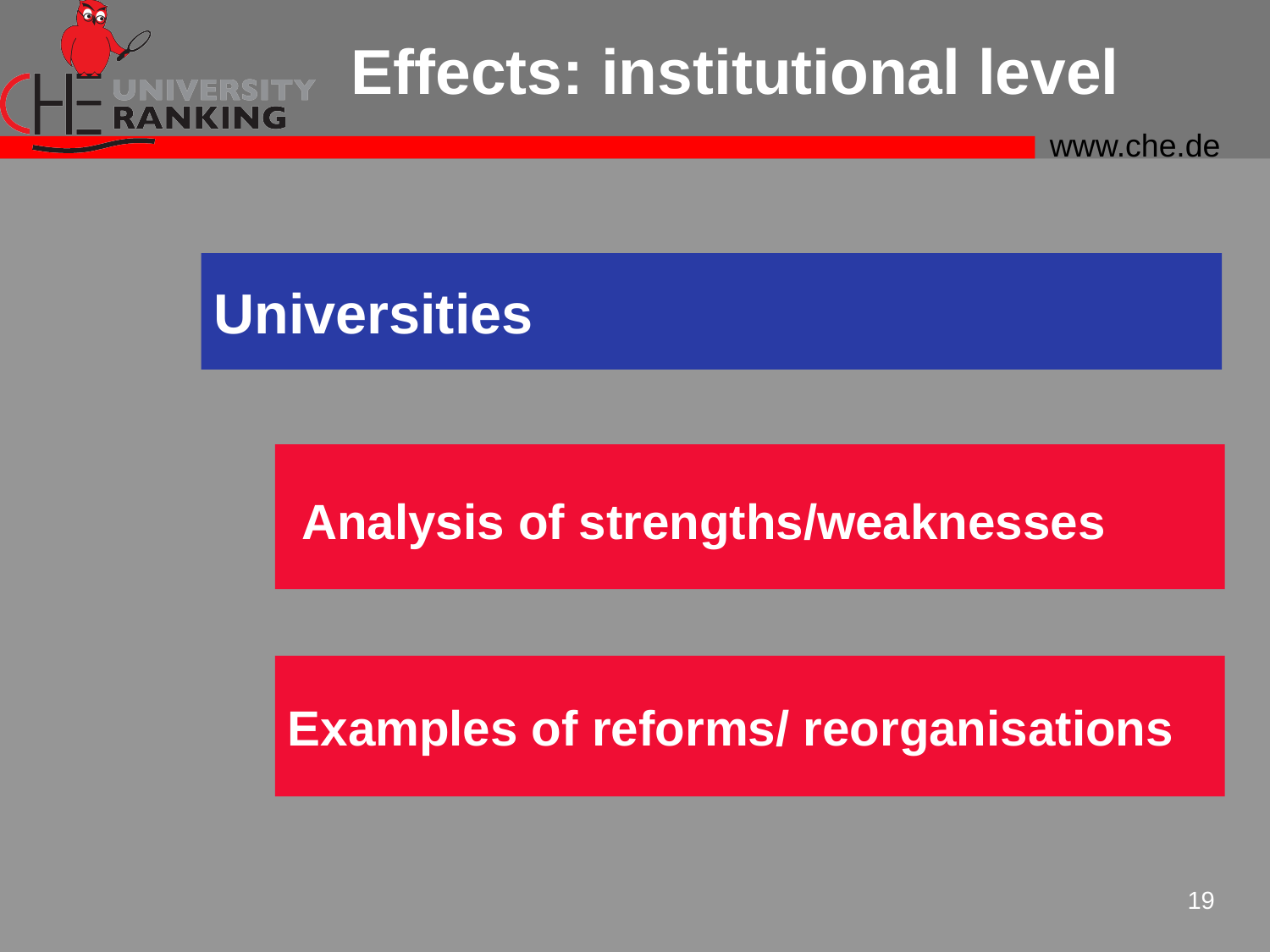

# Effects: institutional level

Universities
 Analysis of strengths/weaknesses
Examples of reforms/ reorganisations
19